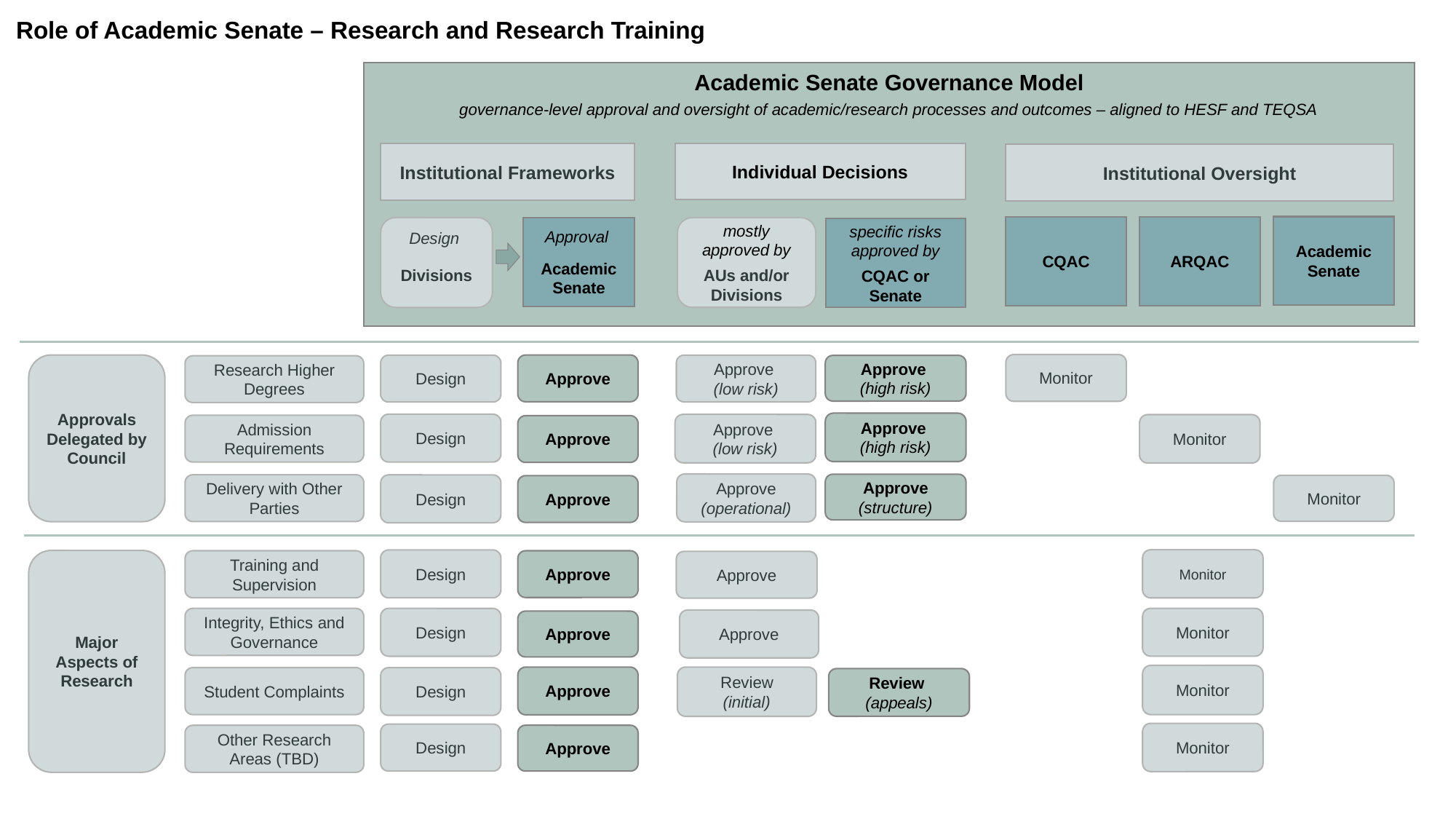

Role of Academic Senate – Research and Research Training
Academic Senate Governance Model
governance-level approval and oversight of academic/research processes and outcomes – aligned to HESF and TEQSA
Individual Decisions
Institutional Frameworks
Institutional Oversight
Academic Senate
CQAC
ARQAC
Design
Divisions
Approval
Academic Senate
mostly approved by
AUs and/or Divisions
specific risks approved by
CQAC or Senate

Monitor
Approvals Delegated by Council
Approve
Approve
(low risk)
Design
Approve
(high risk)
Research Higher Degrees
Approve
(high risk)
Design
Approve
(low risk)
Monitor
Admission Requirements
Approve
Approve (operational)
Approve (structure)
Delivery with Other Parties
Design
Monitor
Approve
Monitor
Design
Major Aspects of Research
Approve
Training and Supervision
Approve
Monitor
Integrity, Ethics and Governance
Design
Approve
Approve
Monitor
Approve
Review
(initial)
Student Complaints
Design
Review
(appeals)
Monitor
Design
Approve
Other Research Areas (TBD)